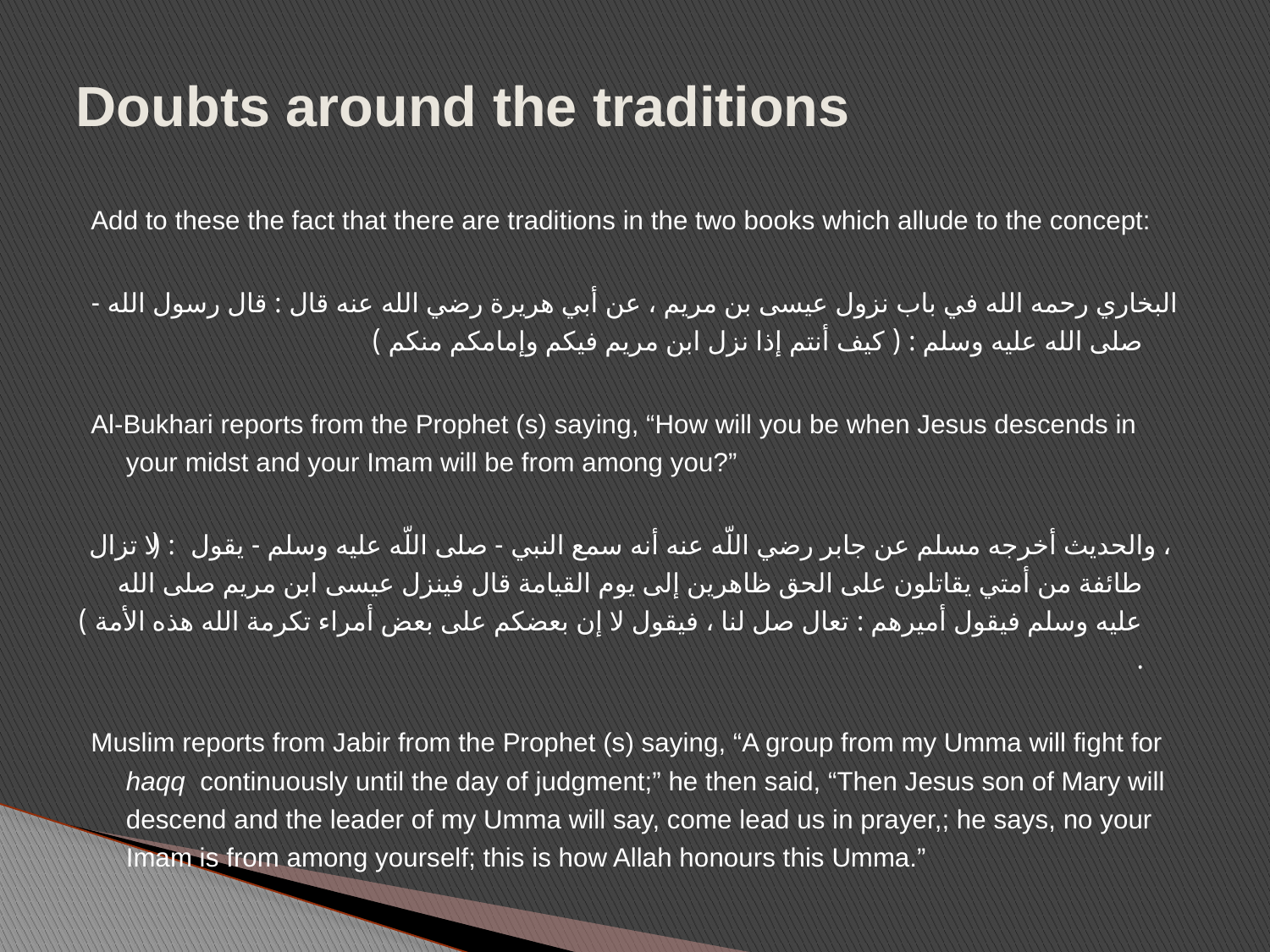

# Doubts around the traditions
Add to these the fact that there are traditions in the two books which allude to the concept:

البخاري رحمه الله في باب نزول عيسى بن مريم ، عن أبي هريرة رضي الله عنه قال : قال رسول الله - صلى الله عليه وسلم : ( كيف أنتم إذا نزل ابن مريم فيكم وإمامكم منكم )

Al-Bukhari reports from the Prophet (s) saying, “How will you be when Jesus descends in your midst and your Imam will be from among you?”

 ، والحديث أخرجه مسلم عن جابر رضي اللّه عنه أنه سمع النبي - صلى اللّه عليه وسلم - يقول: ( لا تزال طائفة من أمتي يقاتلون على الحق ظاهرين إلى يوم القيامة قال فينزل عيسى ابن مريم صلى الله عليه وسلم فيقول أميرهم : تعال صل لنا ، فيقول لا إن بعضكم على بعض أمراء تكرمة الله هذه الأمة ) .

Muslim reports from Jabir from the Prophet (s) saying, “A group from my Umma will fight for haqq  continuously until the day of judgment;” he then said, “Then Jesus son of Mary will descend and the leader of my Umma will say, come lead us in prayer,; he says, no your Imam is from among yourself; this is how Allah honours this Umma.”